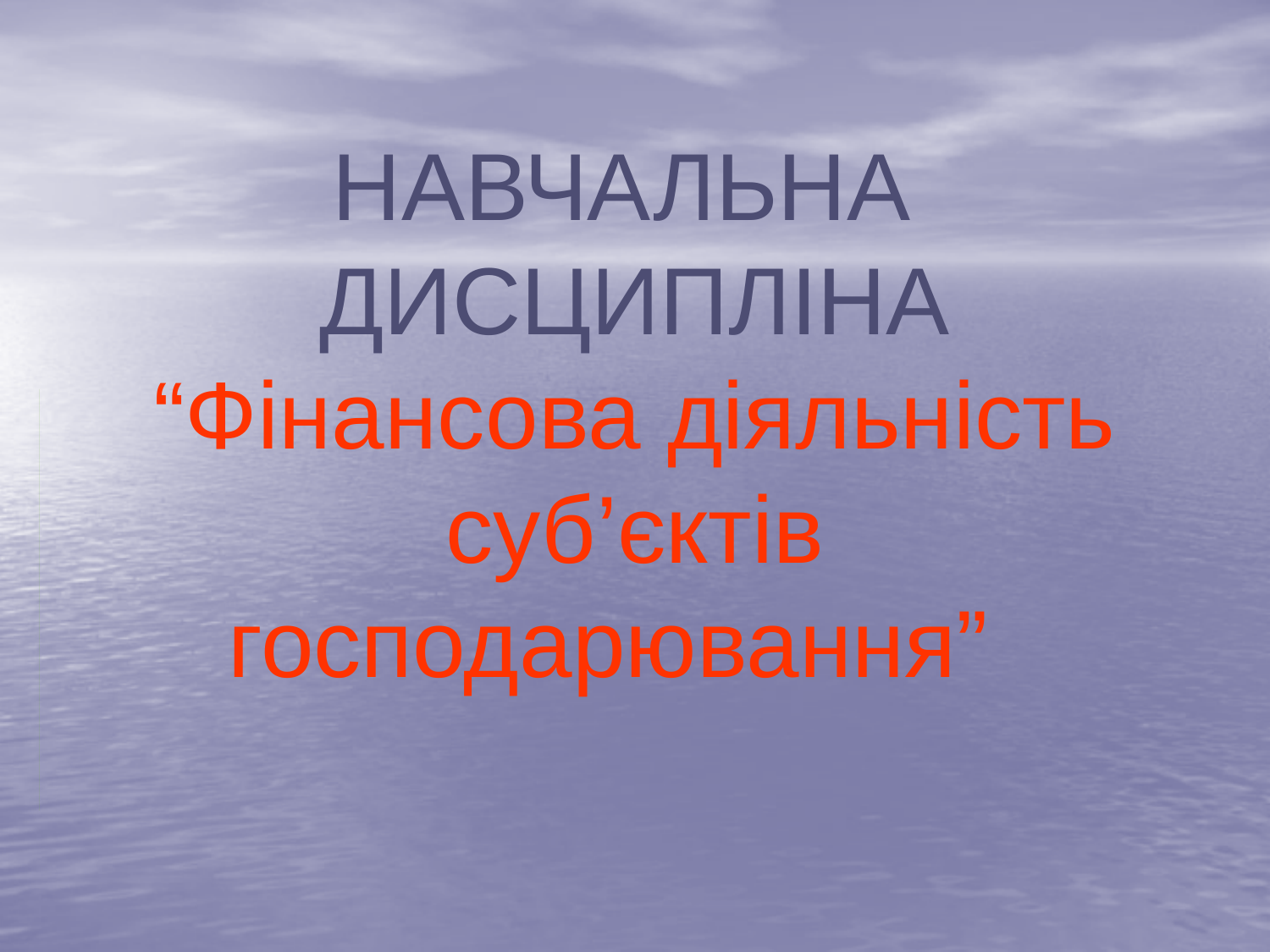

# НАВЧАЛЬНА ДИСЦИПЛІНА “Фінансова діяльність суб’єктів господарювання”